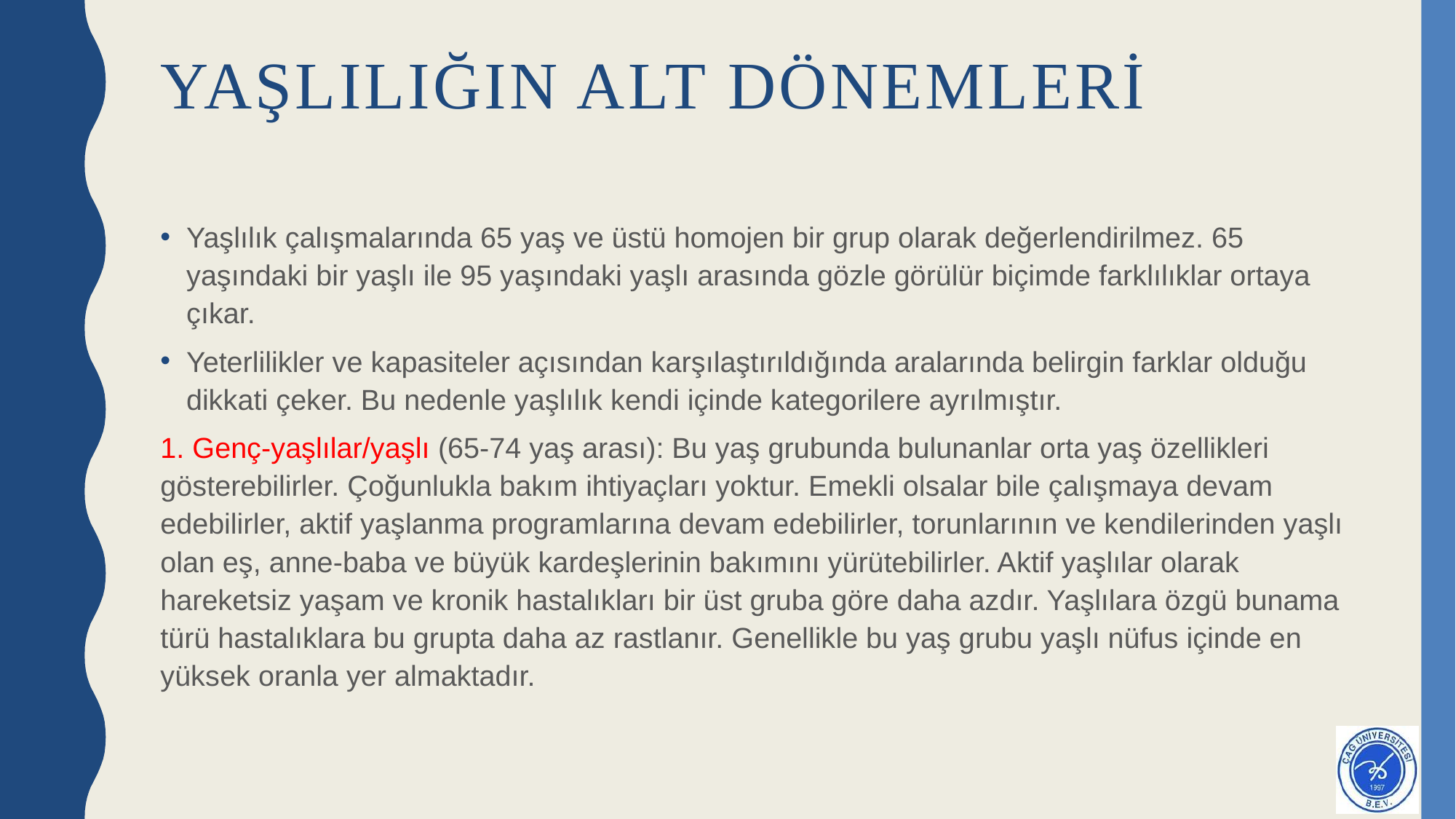

# Yaşlılığın Alt Dönemleri
Yaşlılık çalışmalarında 65 yaş ve üstü homojen bir grup olarak değerlendirilmez. 65 yaşındaki bir yaşlı ile 95 yaşındaki yaşlı arasında gözle görülür biçimde farklılıklar ortaya çıkar.
Yeterlilikler ve kapasiteler açısından karşılaştırıldığında aralarında belirgin farklar olduğu dikkati çeker. Bu nedenle yaşlılık kendi içinde kategorilere ayrılmıştır.
1. Genç-yaşlılar/yaşlı (65-74 yaş arası): Bu yaş grubunda bulunanlar orta yaş özellikleri gösterebilirler. Çoğunlukla bakım ihtiyaçları yoktur. Emekli olsalar bile çalışmaya devam edebilirler, aktif yaşlanma programlarına devam edebilirler, torunlarının ve kendilerinden yaşlı olan eş, anne-baba ve büyük kardeşlerinin bakımını yürütebilirler. Aktif yaşlılar olarak hareketsiz yaşam ve kronik hastalıkları bir üst gruba göre daha azdır. Yaşlılara özgü bunama türü hastalıklara bu grupta daha az rastlanır. Genellikle bu yaş grubu yaşlı nüfus içinde en yüksek oranla yer almaktadır.